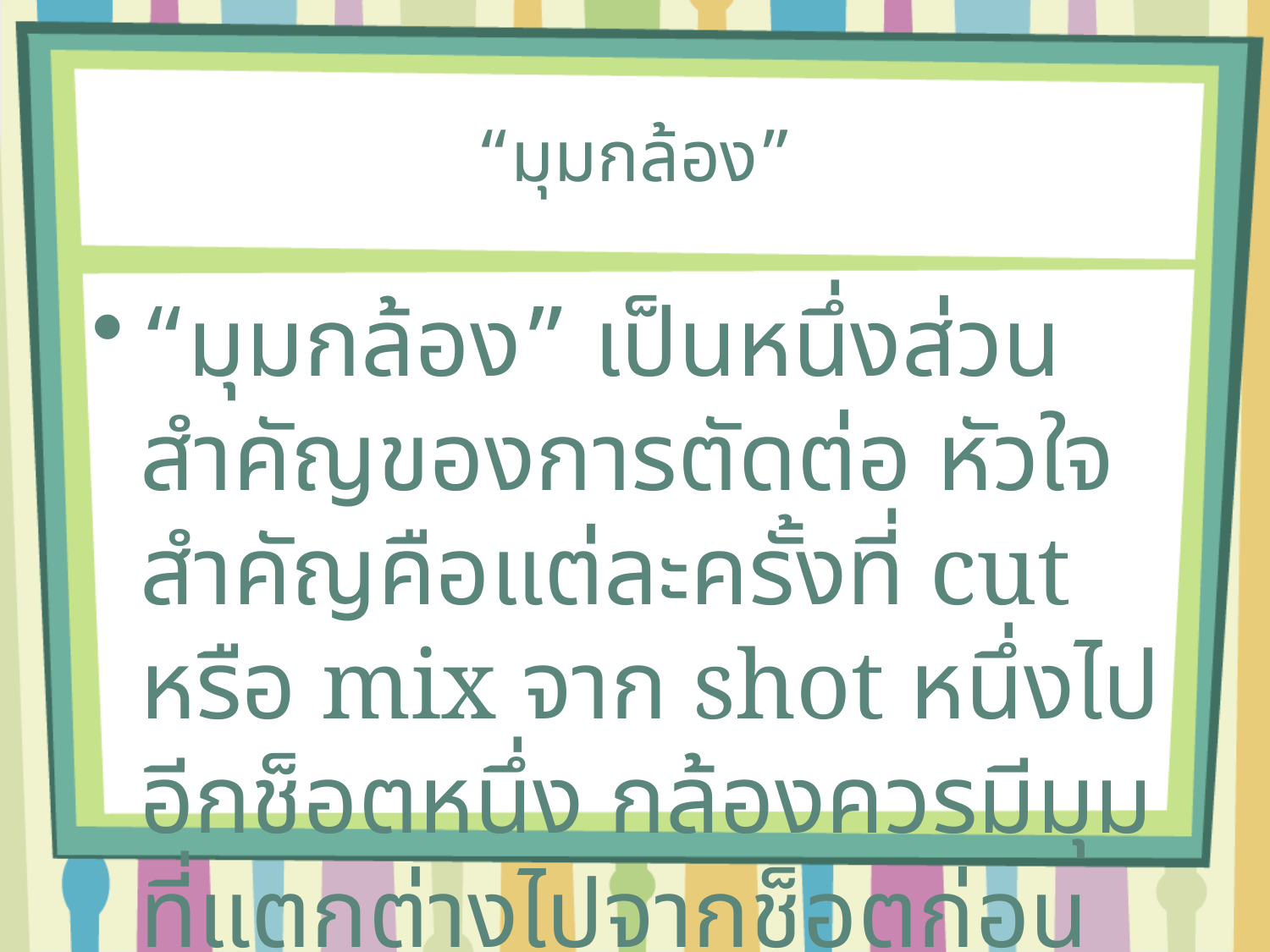

# “มุมกล้อง”
“มุมกล้อง” เป็นหนึ่งส่วนสำคัญของการตัดต่อ หัวใจสำคัญคือแต่ละครั้งที่ cut หรือ mix จาก shot หนึ่งไปอีกช็อตหนึ่ง กล้องควรมีมุมที่แตกต่างไปจากช็อตก่อนหน้านี้